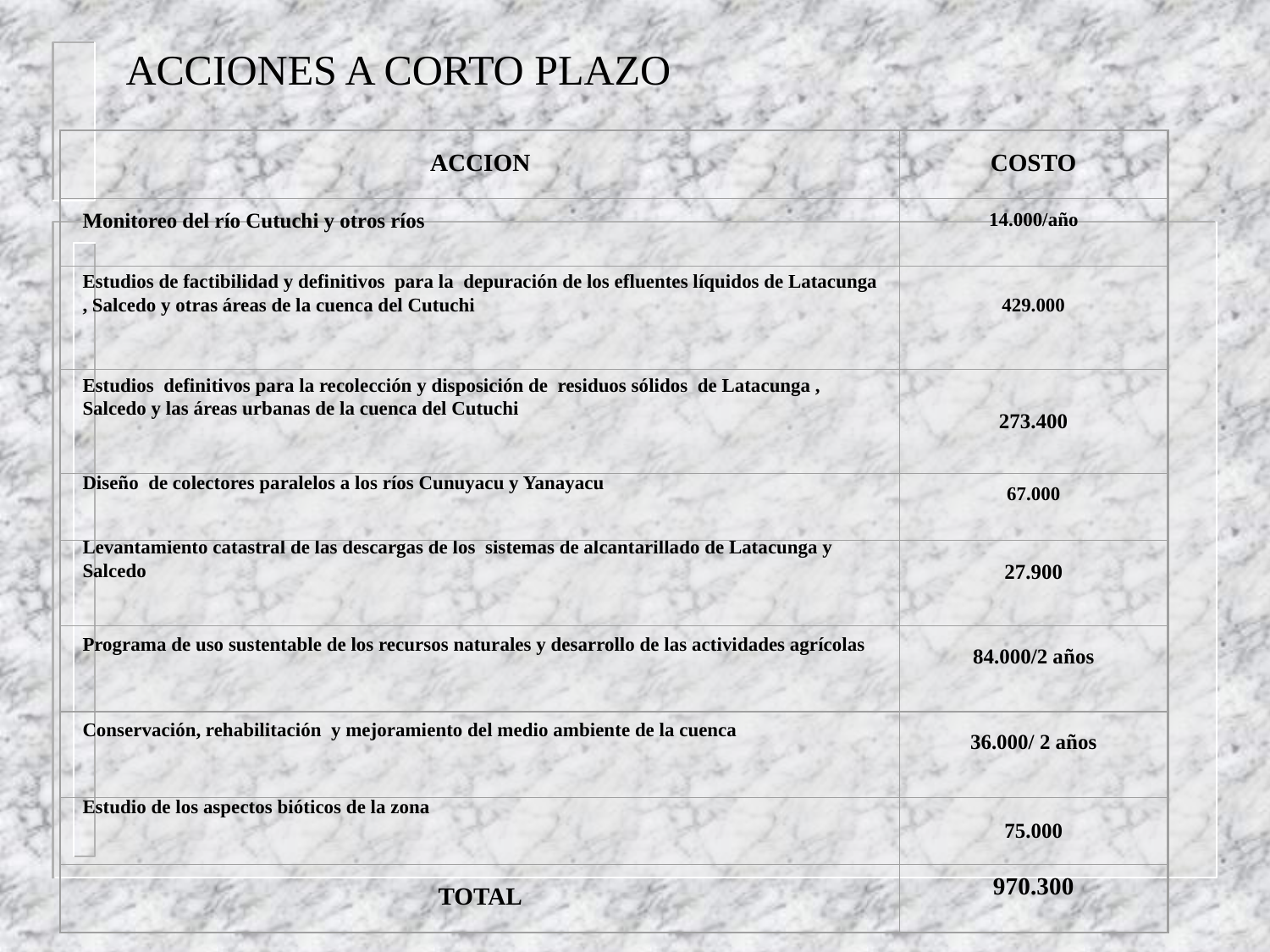

# ACCIONES A CORTO PLAZO

ACCION

COSTO

Monitoreo del río Cutuchi y otros ríos

14.000/año

Estudios de factibilidad y definitivos  para la  depuración de los efluentes líquidos de Latacunga , Salcedo y otras áreas de la cuenca del Cutuchi

429.000

Estudios  definitivos para la recolección y disposición de  residuos sólidos  de Latacunga , Salcedo y las áreas urbanas de la cuenca del Cutuchi

273.400

Diseño  de colectores paralelos a los ríos Cunuyacu y Yanayacu

67.000

Levantamiento catastral de las descargas de los  sistemas de alcantarillado de Latacunga y Salcedo

27.900

Programa de uso sustentable de los recursos naturales y desarrollo de las actividades agrícolas

84.000/2 años

Conservación, rehabilitación  y mejoramiento del medio ambiente de la cuenca

36.000/ 2 años

Estudio de los aspectos bióticos de la zona

75.000

TOTAL

970.300